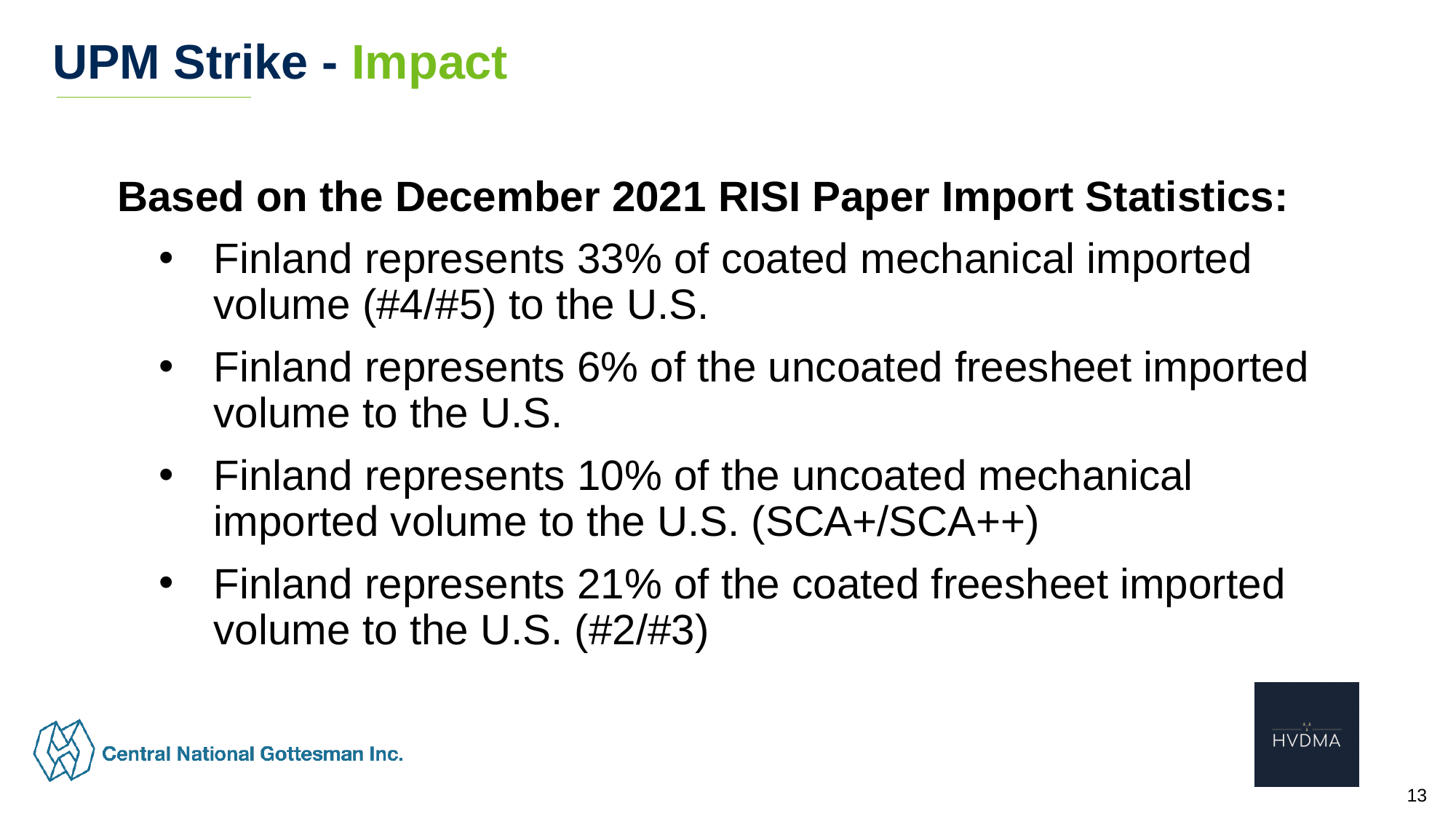

UPM Strike - Impact
Based on the December 2021 RISI Paper Import Statistics:
Finland represents 33% of coated mechanical imported volume (#4/#5) to the U.S.
Finland represents 6% of the uncoated freesheet imported volume to the U.S.
Finland represents 10% of the uncoated mechanical imported volume to the U.S. (SCA+/SCA++)
Finland represents 21% of the coated freesheet imported volume to the U.S. (#2/#3)